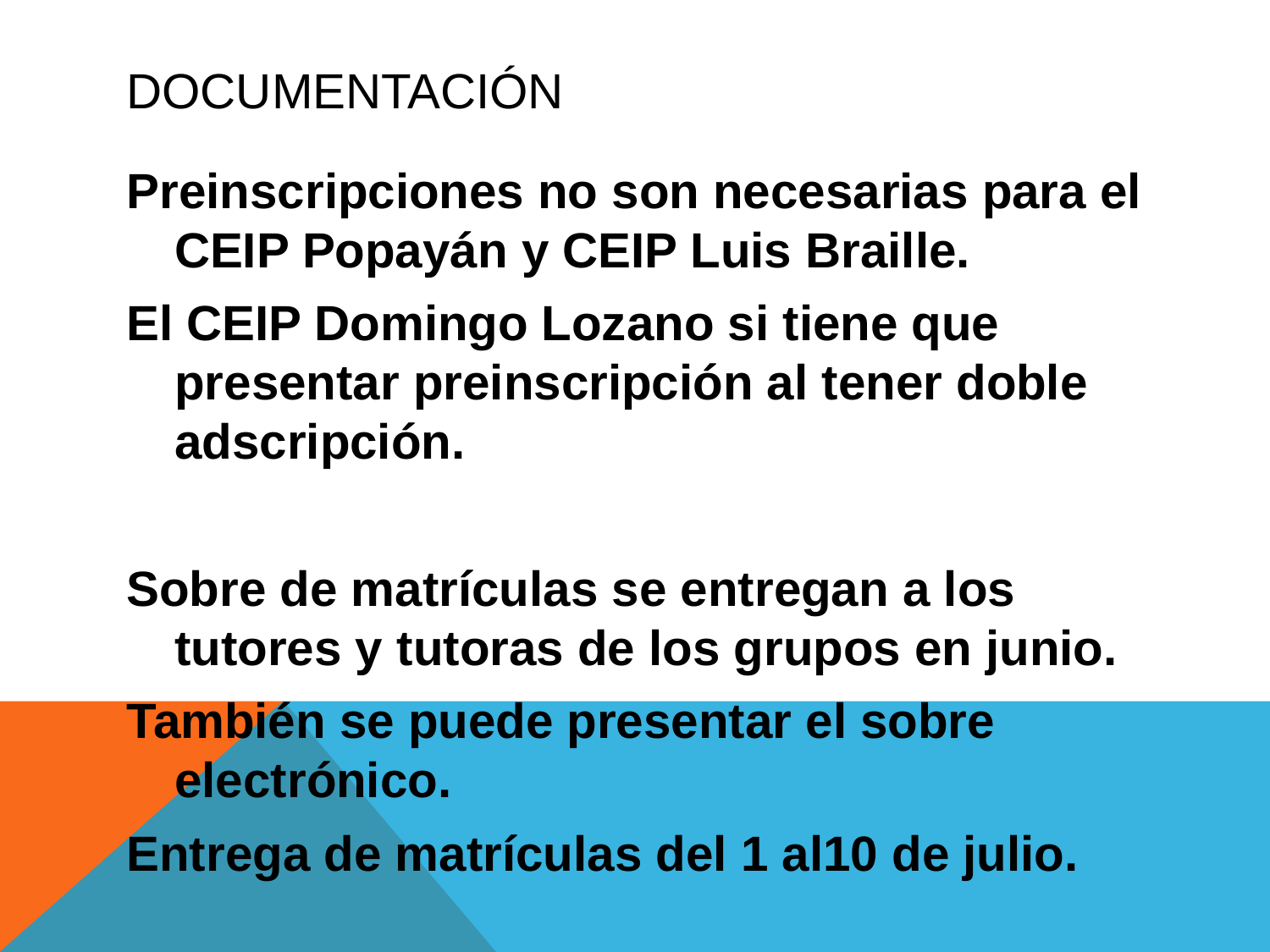

# DOCUMENTACIÓN
Preinscripciones no son necesarias para el CEIP Popayán y CEIP Luis Braille.
El CEIP Domingo Lozano si tiene que presentar preinscripción al tener doble adscripción.

Sobre de matrículas se entregan a los tutores y tutoras de los grupos en junio.
También se puede presentar el sobre electrónico.
Entrega de matrículas del 1 al10 de julio.